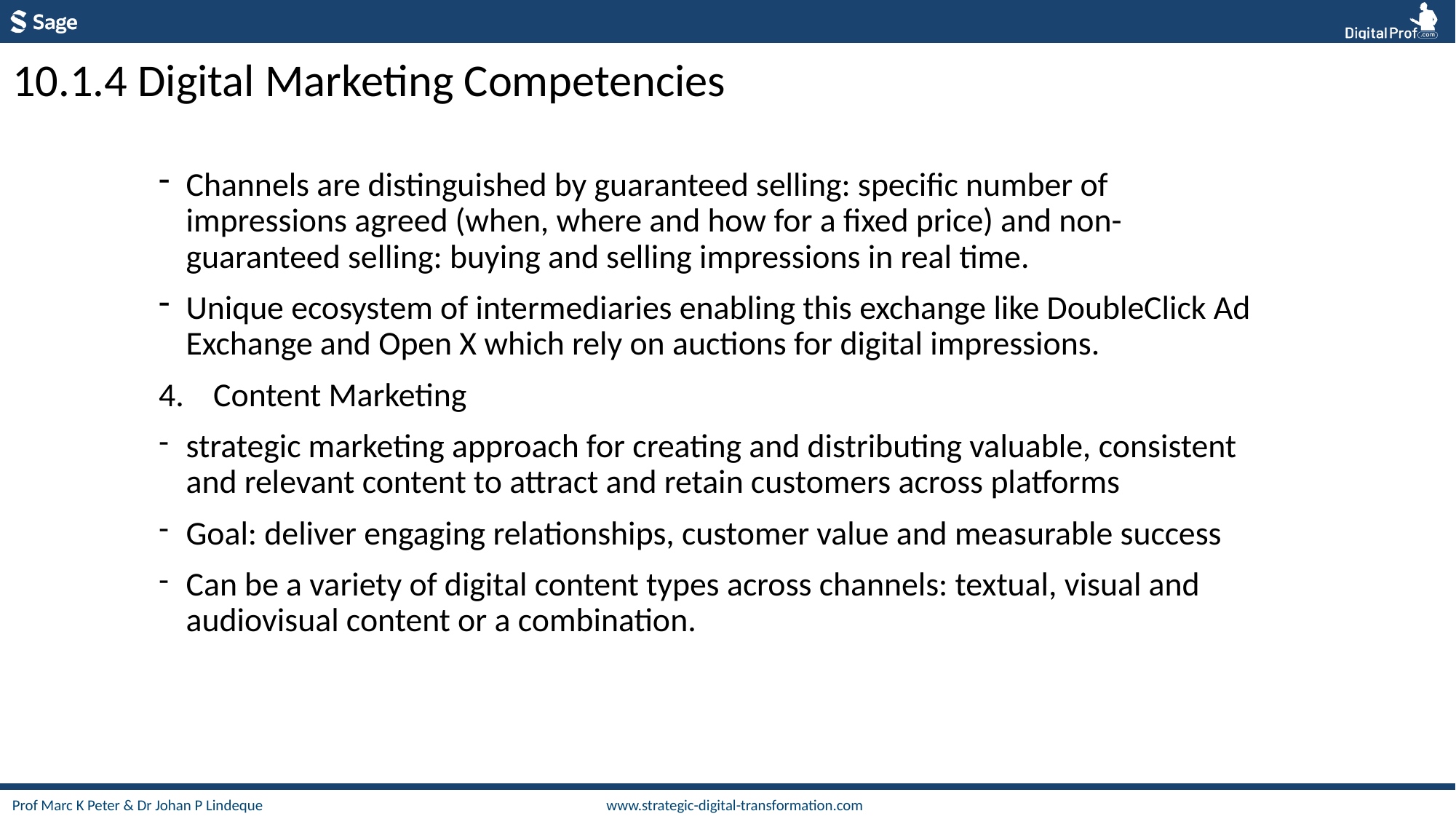

10.1.4 Digital Marketing Competencies
Channels are distinguished by guaranteed selling: specific number of impressions agreed (when, where and how for a fixed price) and non- guaranteed selling: buying and selling impressions in real time.
Unique ecosystem of intermediaries enabling this exchange like DoubleClick Ad Exchange and Open X which rely on auctions for digital impressions.
Content Marketing
strategic marketing approach for creating and distributing valuable, consistent and relevant content to attract and retain customers across platforms
Goal: deliver engaging relationships, customer value and measurable success
Can be a variety of digital content types across channels: textual, visual and audiovisual content or a combination.